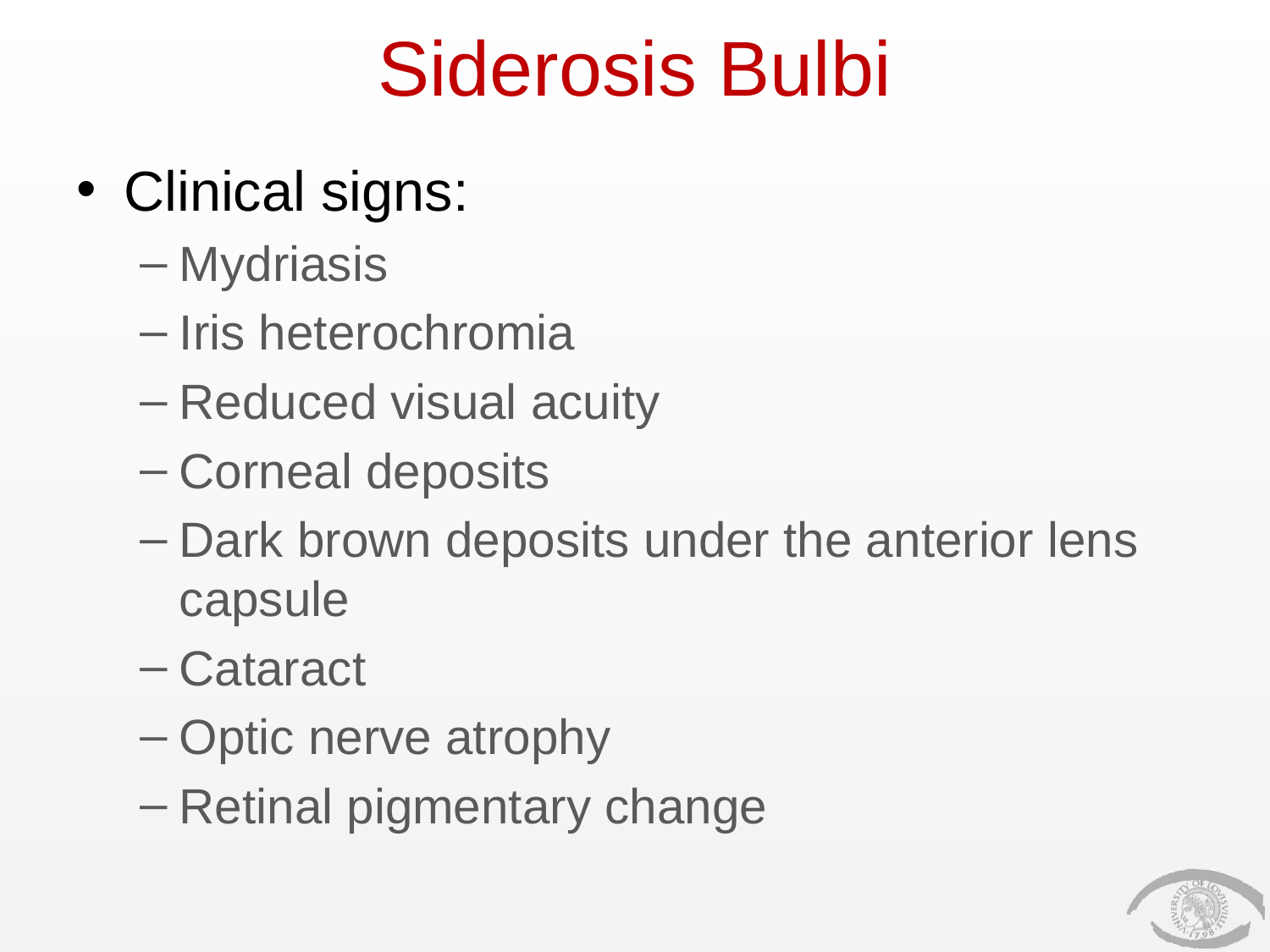

# Siderosis Bulbi
Clinical signs:
Mydriasis
Iris heterochromia
Reduced visual acuity
Corneal deposits
Dark brown deposits under the anterior lens capsule
Cataract
Optic nerve atrophy
Retinal pigmentary change